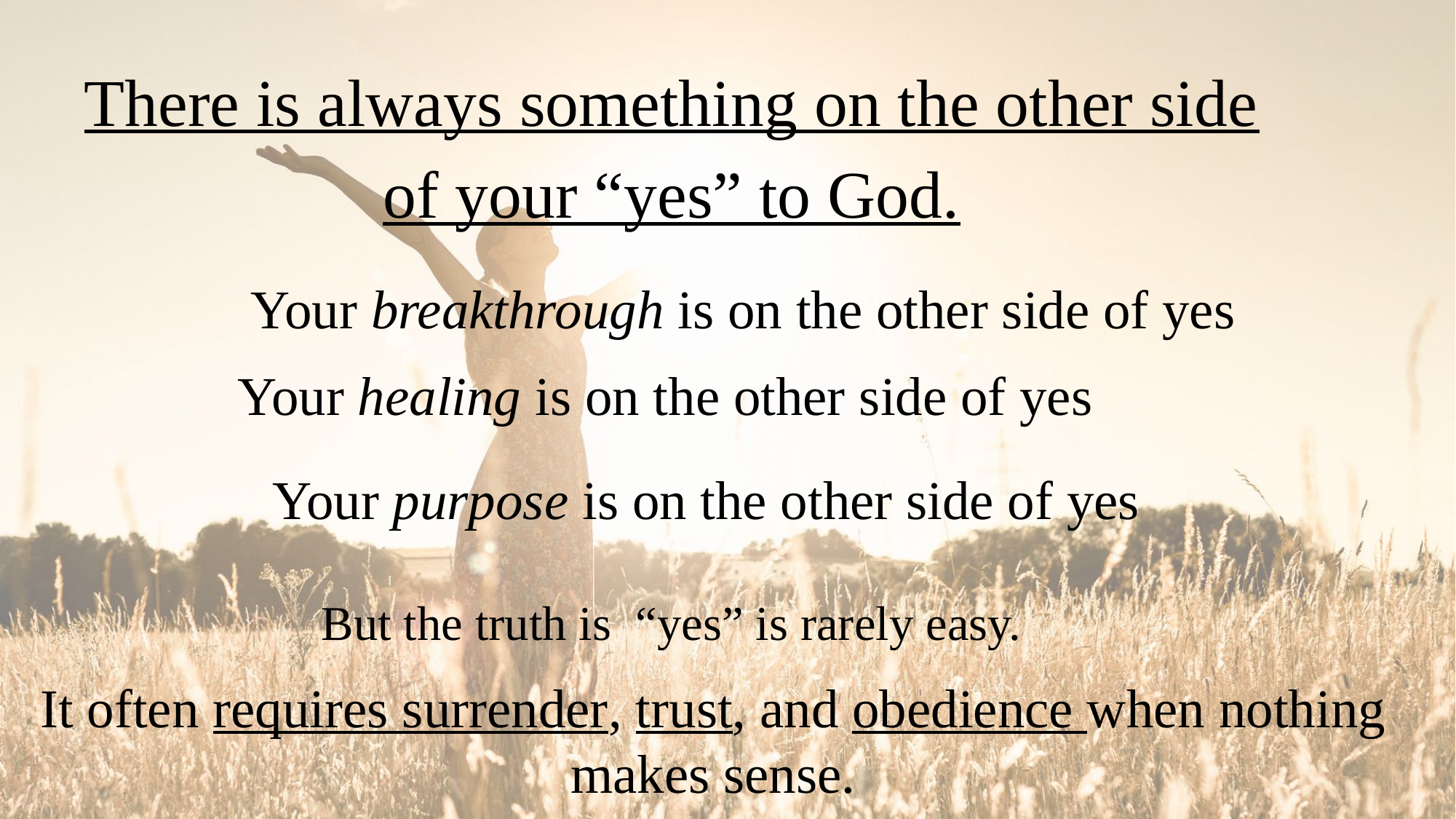

There is always something on the other side of your “yes” to God.
Your breakthrough is on the other side of yes
Your healing is on the other side of yes
Your purpose is on the other side of yes
But the truth is  “yes” is rarely easy.
It often requires surrender, trust, and obedience when nothing makes sense.